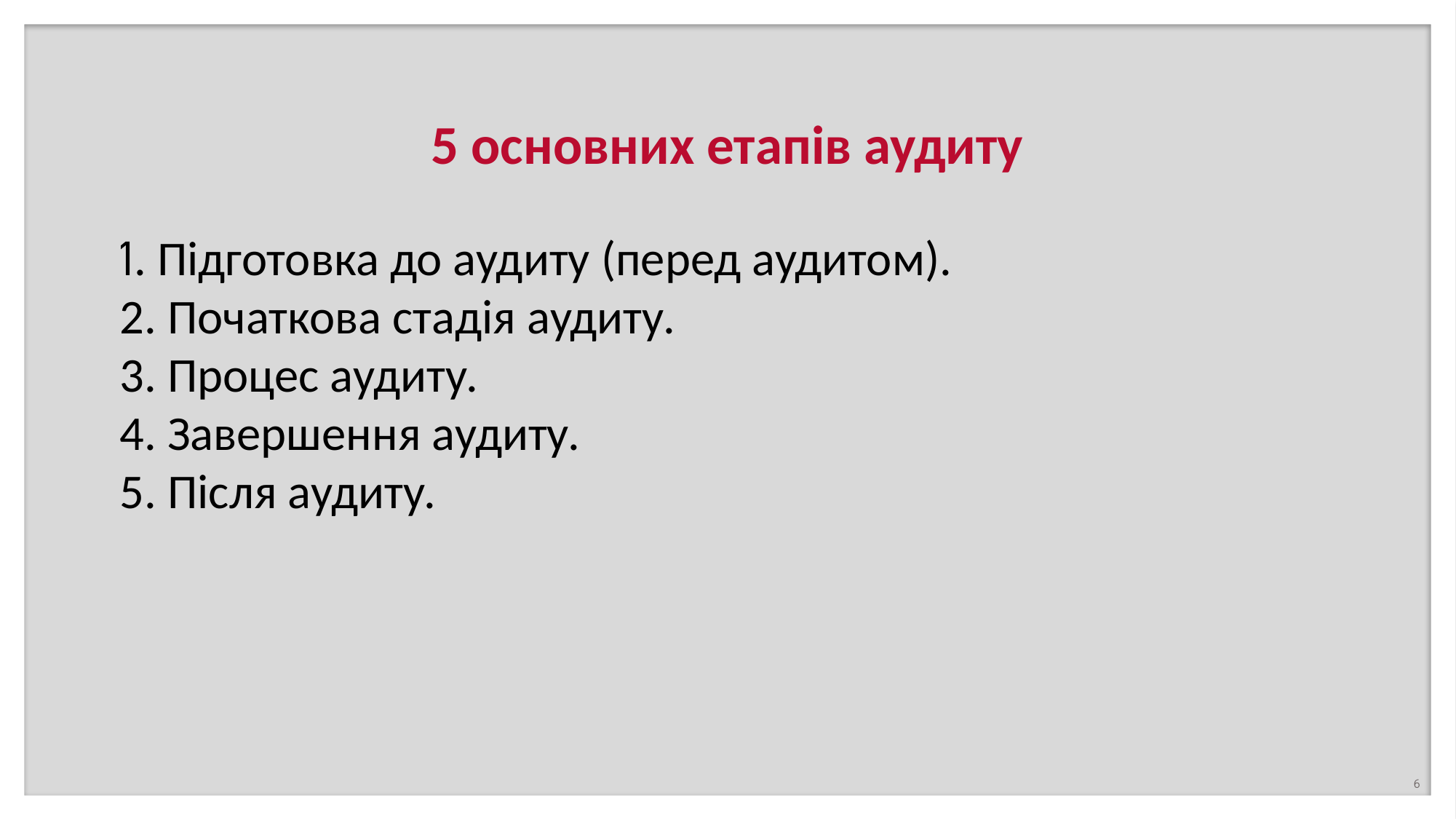

# 5 основних етапів аудиту
1. Підготовка до аудиту (перед аудитом).
2. Початкова стадія аудиту.
3. Процес аудиту.
4. Завершення аудиту.
5. Після аудиту.

6